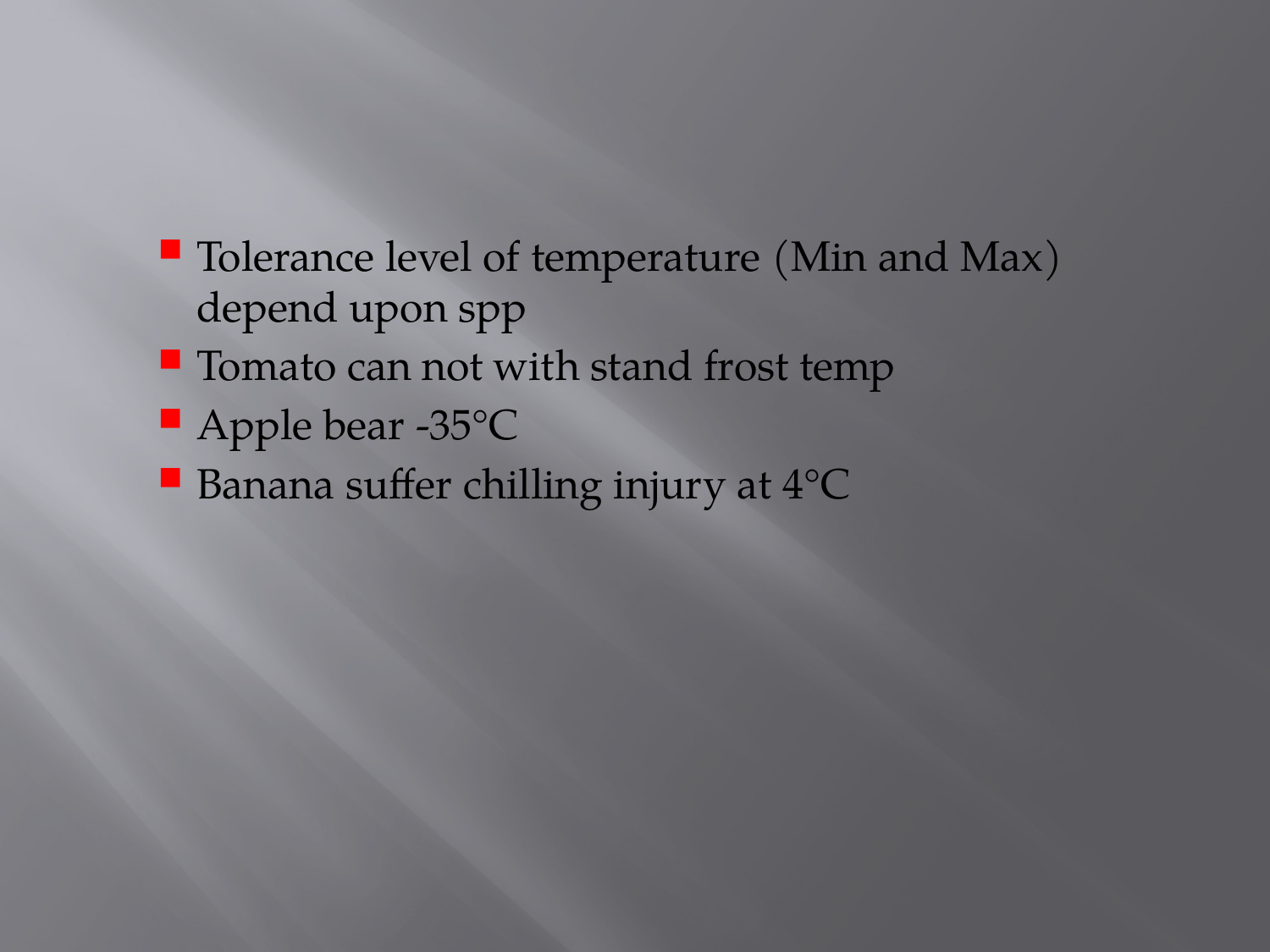

#
Tolerance level of temperature (Min and Max) depend upon spp
Tomato can not with stand frost temp
Apple bear -35°C
Banana suffer chilling injury at 4°C